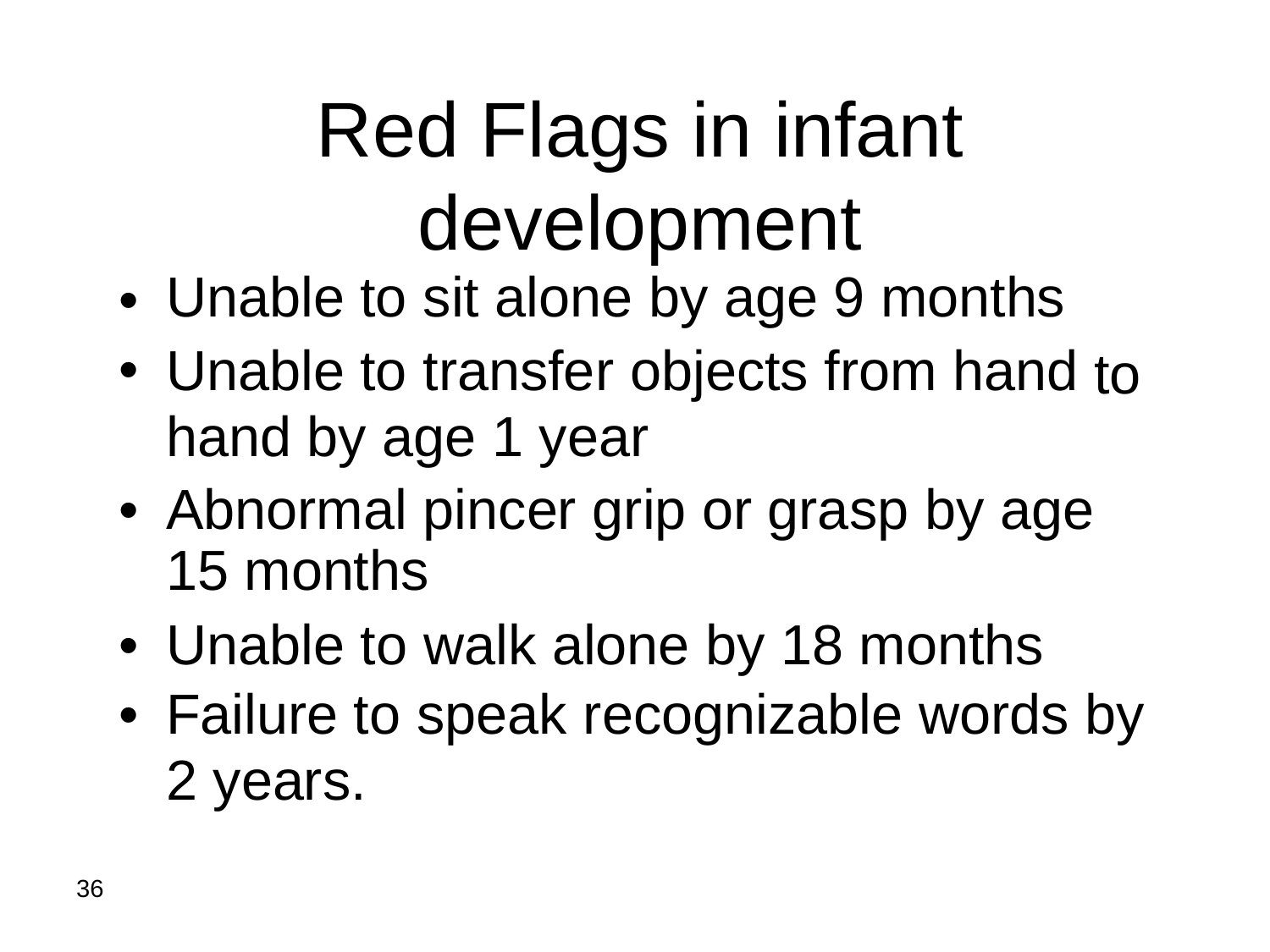

Red
Flags
in
infant
development
Unable to sit alone by age 9 months
Unable to transfer objects from hand
hand by age 1 year
•
•
to
•
Abnormal pincer grip or grasp by age
15 months
•
•
Unable to
Failure to
2 years.
walk alone by 18 months
speak recognizable words by
36